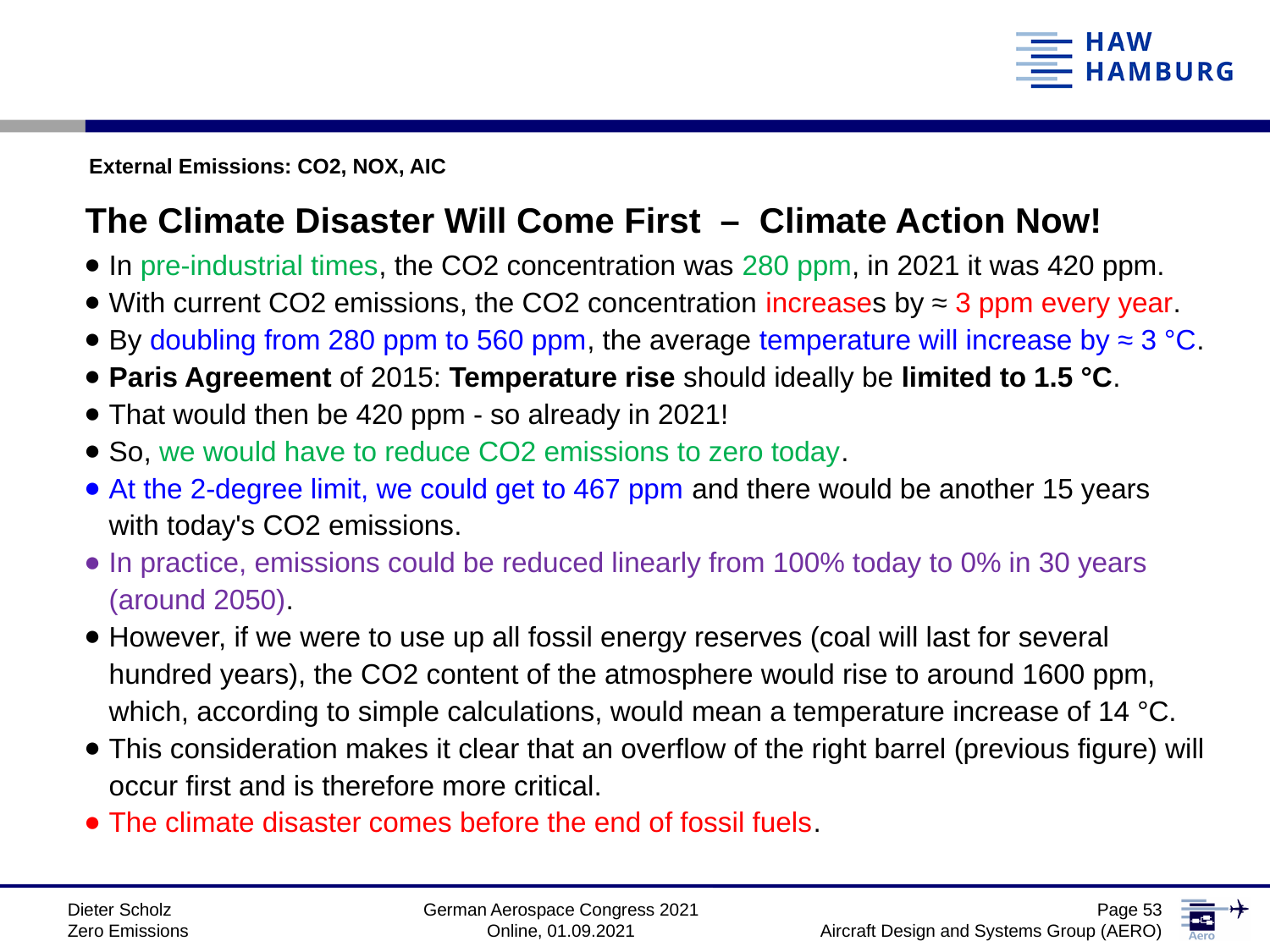

External Emissions: CO2, NOX, AIC
The Climate Disaster Will Come First  –  Climate Action Now!
In pre-industrial times, the CO2 concentration was 280 ppm, in 2021 it was 420 ppm.
With current CO2 emissions, the CO2 concentration increases by ≈ 3 ppm every year.
By doubling from 280 ppm to 560 ppm, the average temperature will increase by ≈ 3 °C.
Paris Agreement of 2015: Temperature rise should ideally be limited to 1.5 °C.
That would then be 420 ppm - so already in 2021!
So, we would have to reduce CO2 emissions to zero today.
At the 2-degree limit, we could get to 467 ppm and there would be another 15 years with today's CO2 emissions.
In practice, emissions could be reduced linearly from 100% today to 0% in 30 years (around 2050).
However, if we were to use up all fossil energy reserves (coal will last for several hundred years), the CO2 content of the atmosphere would rise to around 1600 ppm, which, according to simple calculations, would mean a temperature increase of 14 °C.
This consideration makes it clear that an overflow of the right barrel (previous figure) will occur first and is therefore more critical.
The climate disaster comes before the end of fossil fuels.